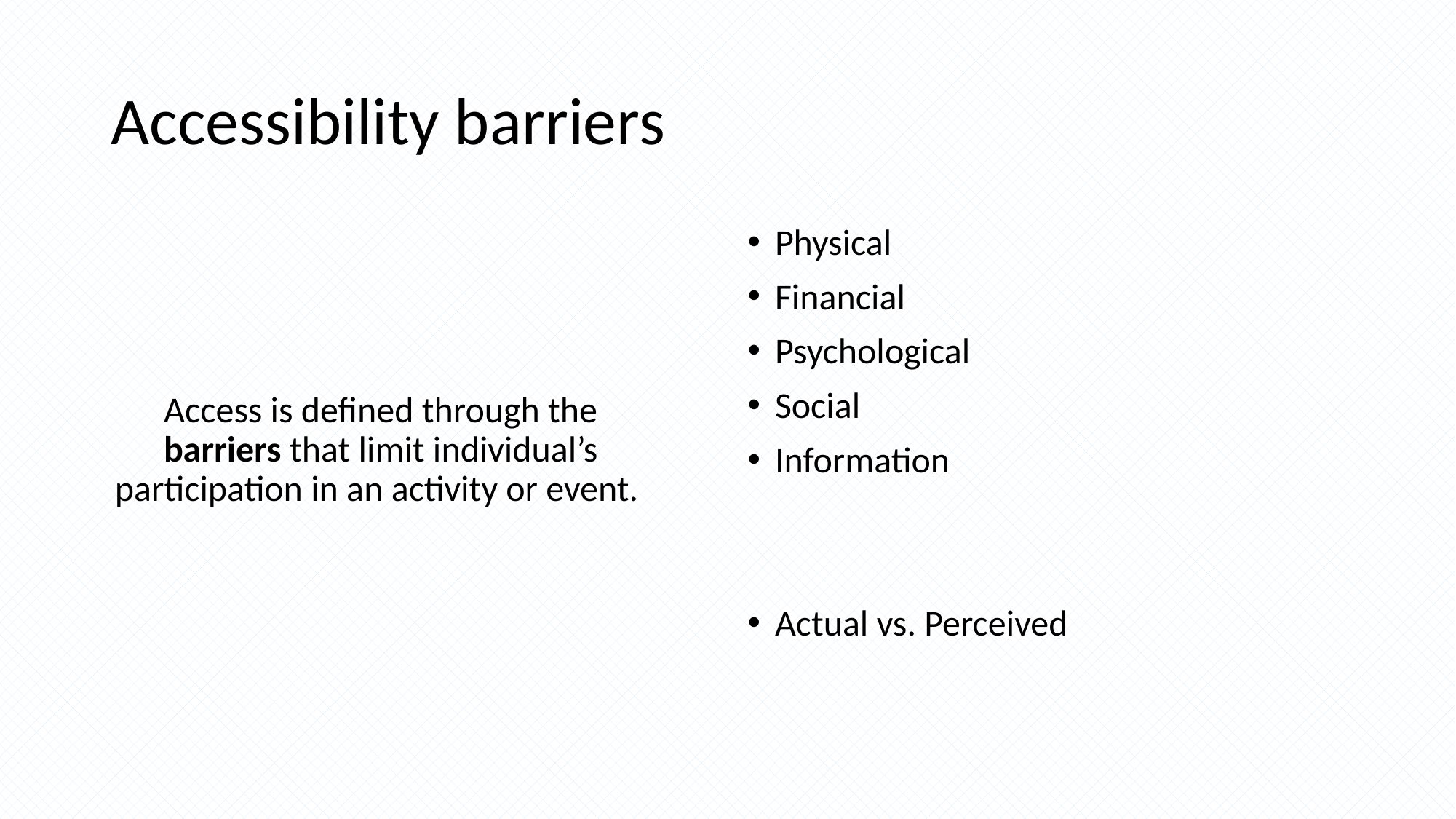

# Accessibility barriers

Access is defined through the barriers that limit individual’s participation in an activity or event.

Physical
Financial
Psychological
Social
Information

Actual vs. Perceived